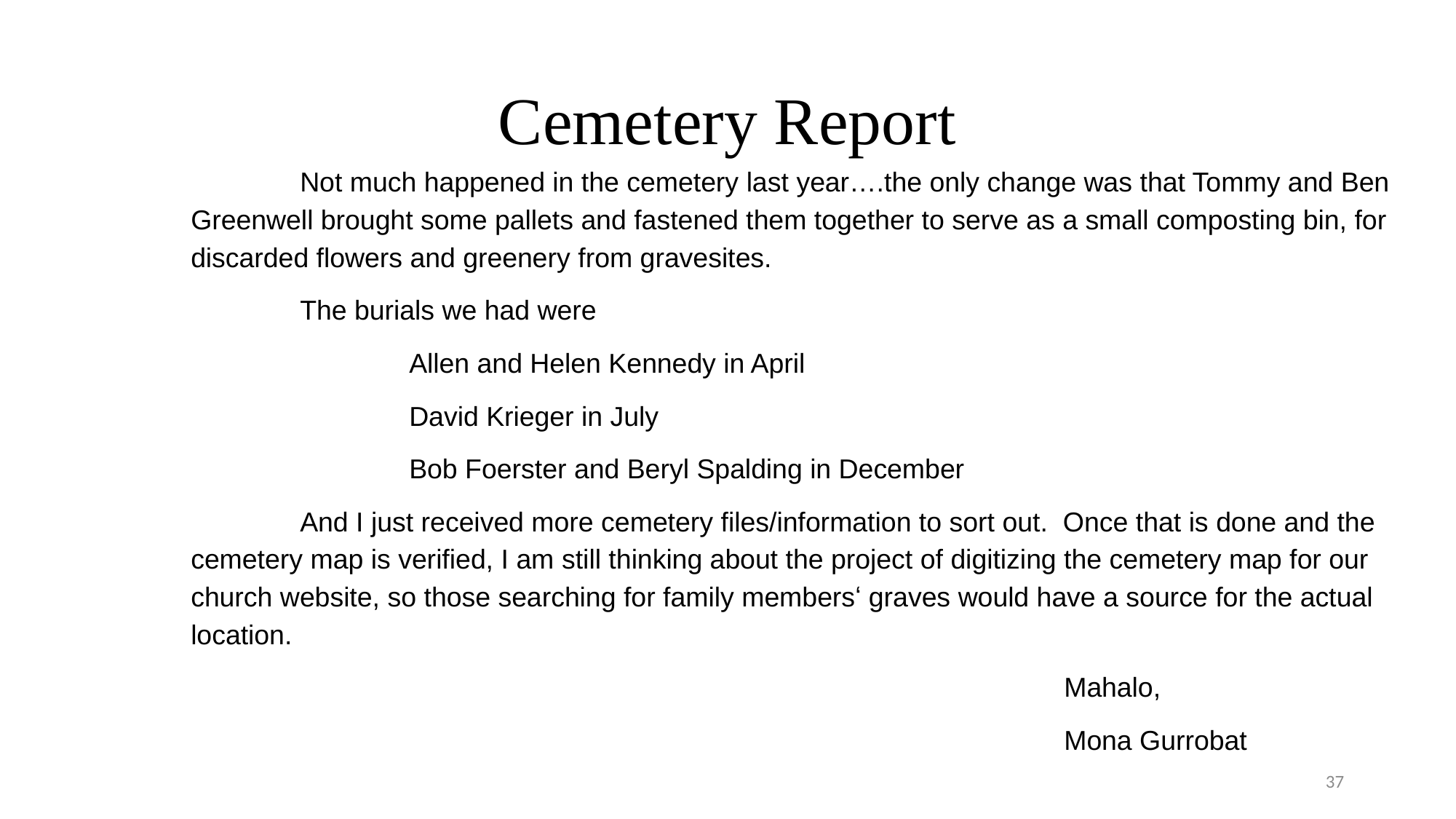

# Cemetery Report
	Not much happened in the cemetery last year….the only change was that Tommy and Ben Greenwell brought some pallets and fastened them together to serve as a small composting bin, for discarded flowers and greenery from gravesites.
	The burials we had were
		Allen and Helen Kennedy in April
		David Krieger in July
		Bob Foerster and Beryl Spalding in December
	And I just received more cemetery files/information to sort out.  Once that is done and the cemetery map is verified, I am still thinking about the project of digitizing the cemetery map for our church website, so those searching for family membersʻ graves would have a source for the actual location.
								Mahalo,
								Mona Gurrobat

37